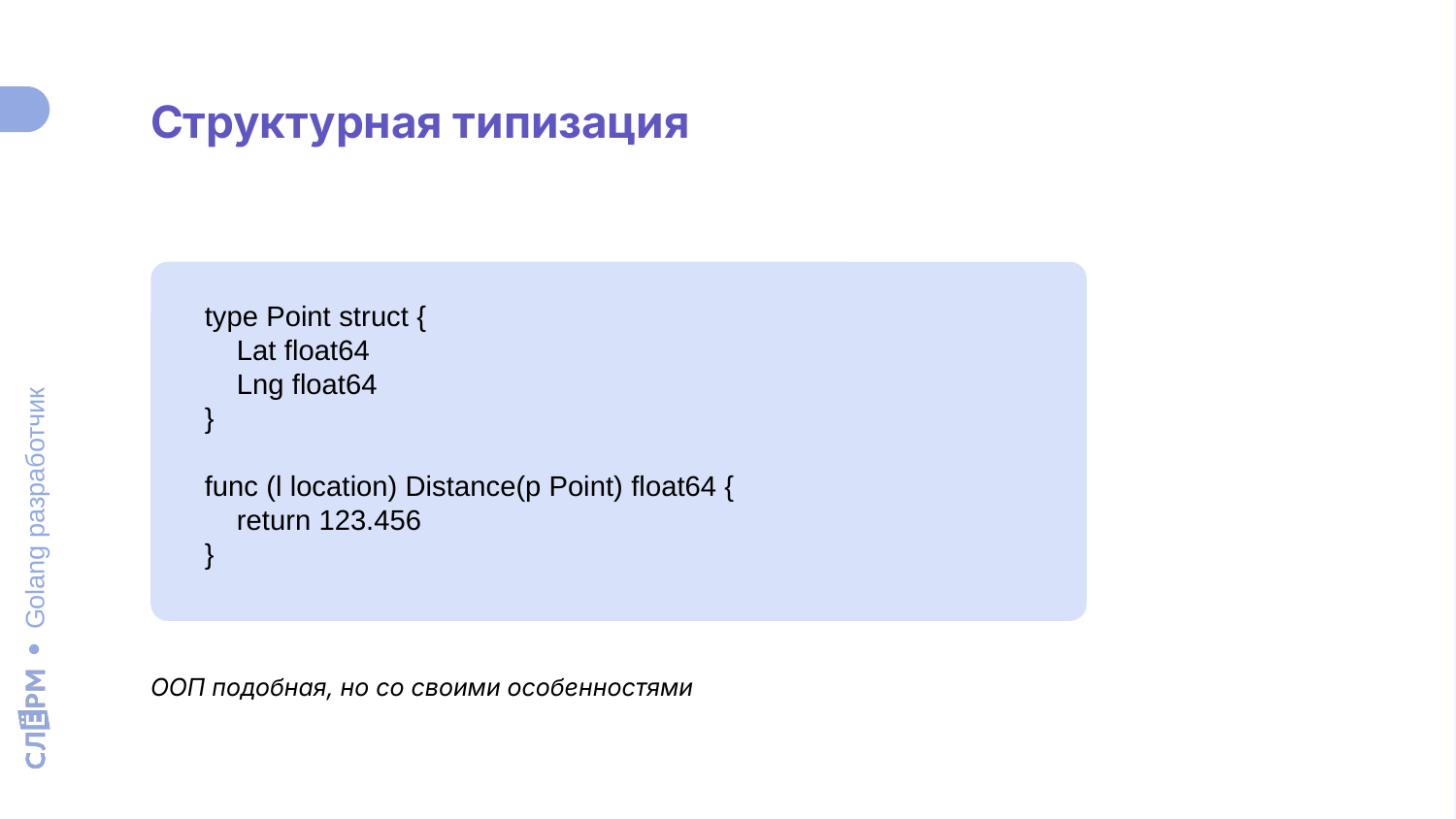

Структурная типизация
type Point struct {
    Lat float64
    Lng float64
}

func (l location) Distance(p Point) float64 {
    return 123.456
}
ООП подобная, но со своими особенностями